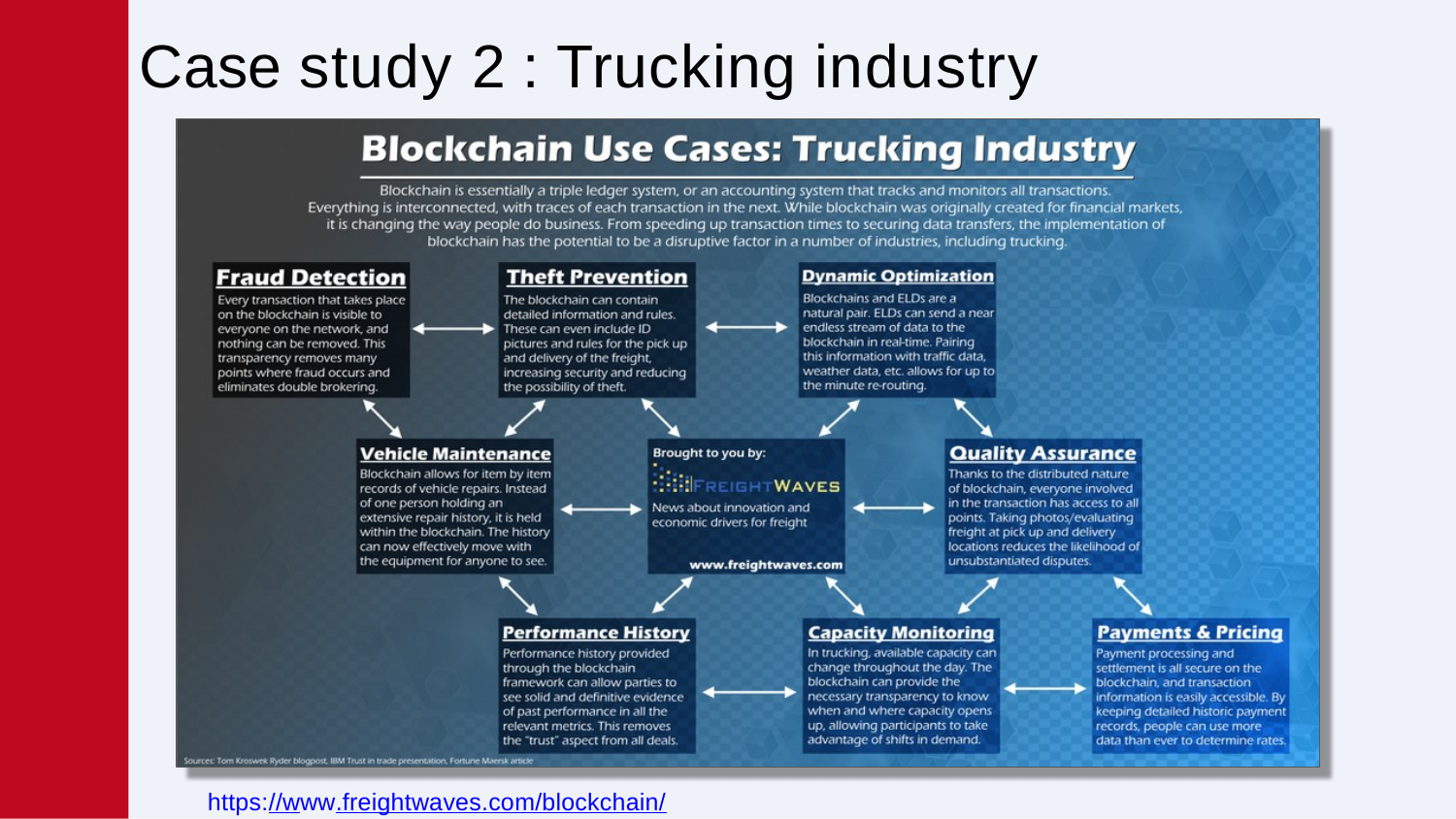

# Case study 2 : Trucking industry

https://www.freightwaves.com/blockchain/